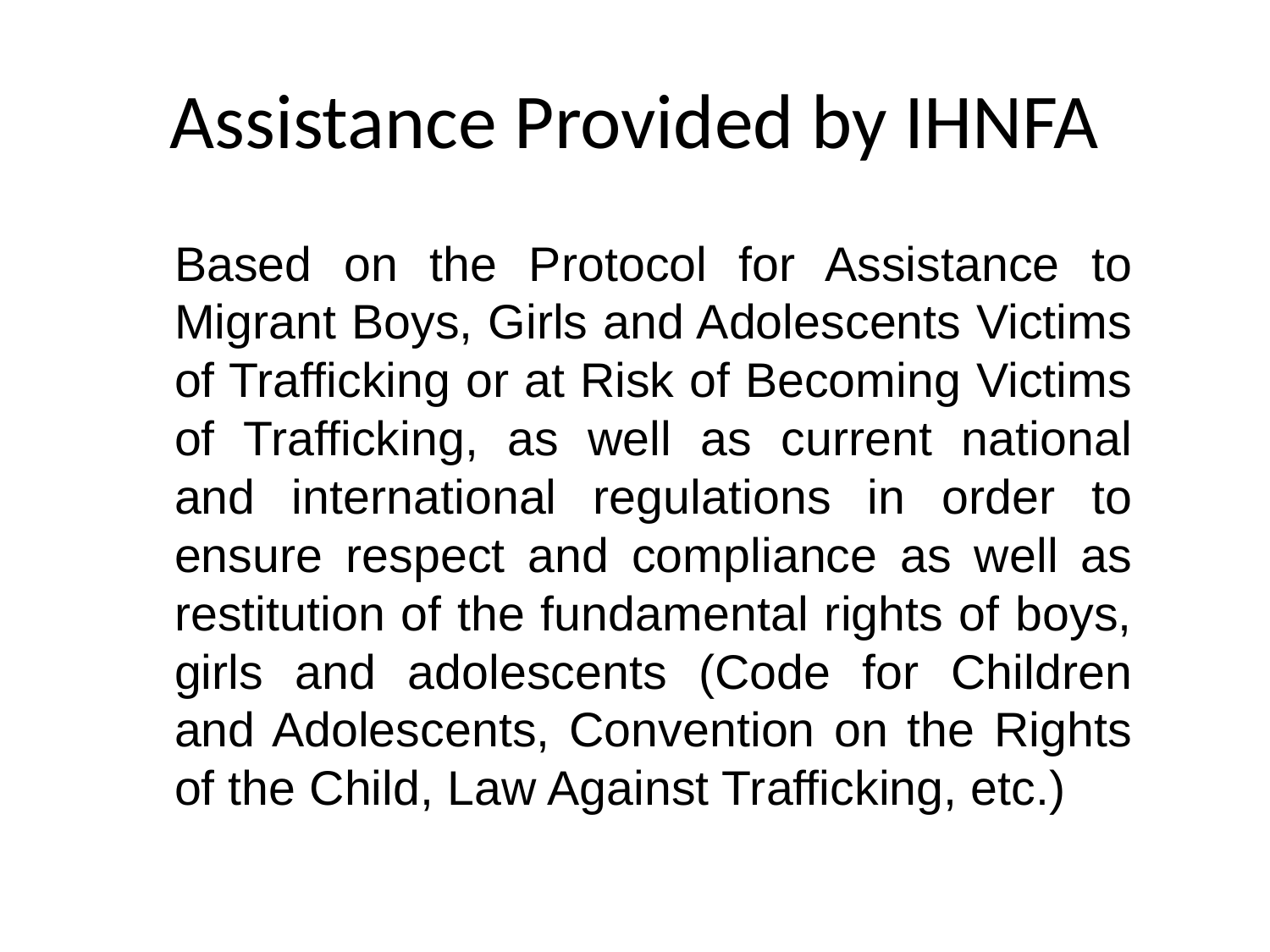

# Assistance Provided by IHNFA
Based on the Protocol for Assistance to Migrant Boys, Girls and Adolescents Victims of Trafficking or at Risk of Becoming Victims of Trafficking, as well as current national and international regulations in order to ensure respect and compliance as well as restitution of the fundamental rights of boys, girls and adolescents (Code for Children and Adolescents, Convention on the Rights of the Child, Law Against Trafficking, etc.)